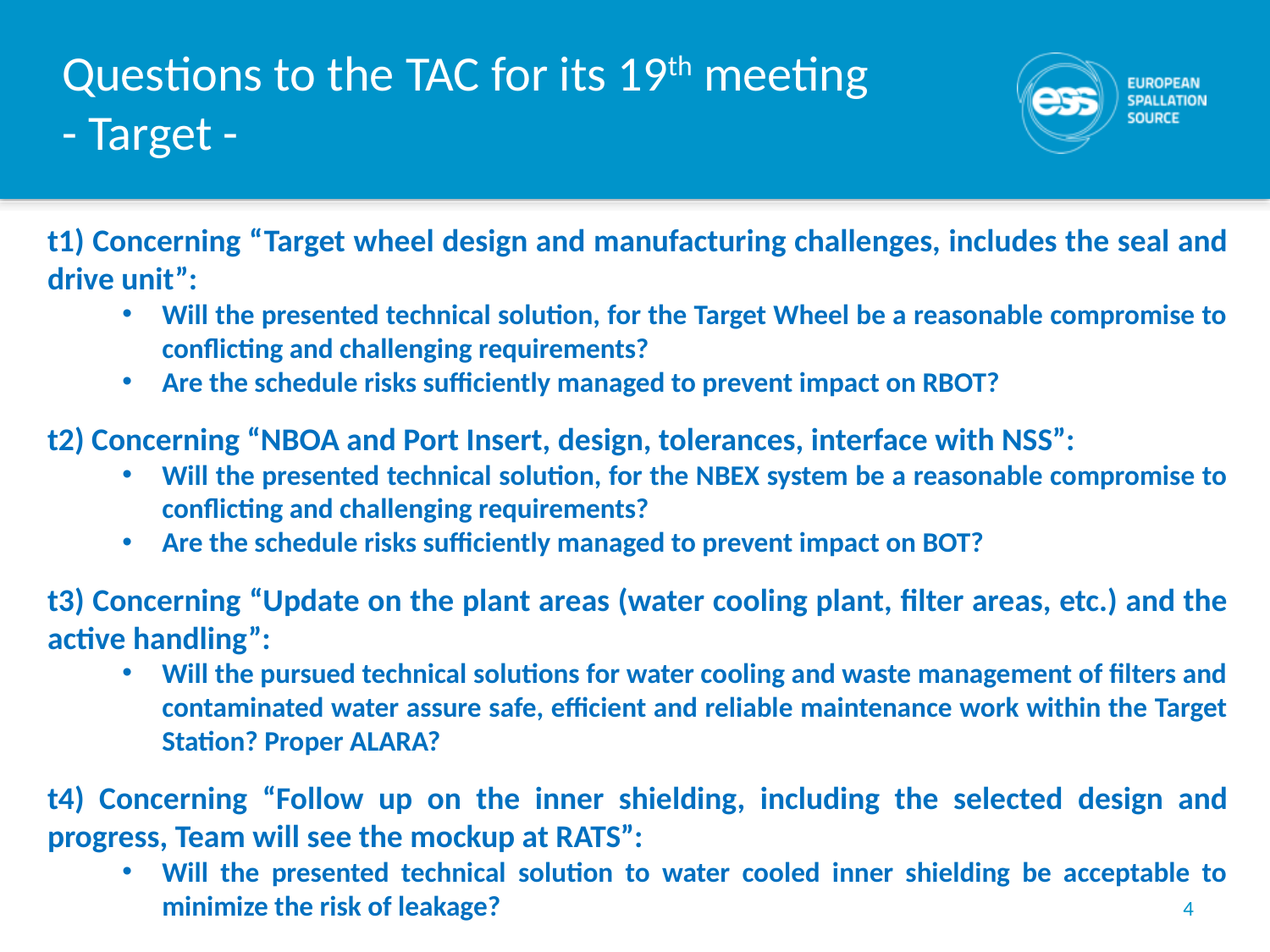

# Questions to the TAC for its 19th meeting - Target -
t1) Concerning “Target wheel design and manufacturing challenges, includes the seal and drive unit”:
Will the presented technical solution, for the Target Wheel be a reasonable compromise to conflicting and challenging requirements?
Are the schedule risks sufficiently managed to prevent impact on RBOT?
t2) Concerning “NBOA and Port Insert, design, tolerances, interface with NSS”:
Will the presented technical solution, for the NBEX system be a reasonable compromise to conflicting and challenging requirements?
Are the schedule risks sufficiently managed to prevent impact on BOT?
t3) Concerning “Update on the plant areas (water cooling plant, filter areas, etc.) and the active handling”:
Will the pursued technical solutions for water cooling and waste management of filters and contaminated water assure safe, efficient and reliable maintenance work within the Target Station? Proper ALARA?
t4) Concerning “Follow up on the inner shielding, including the selected design and progress, Team will see the mockup at RATS”:
Will the presented technical solution to water cooled inner shielding be acceptable to minimize the risk of leakage?
4